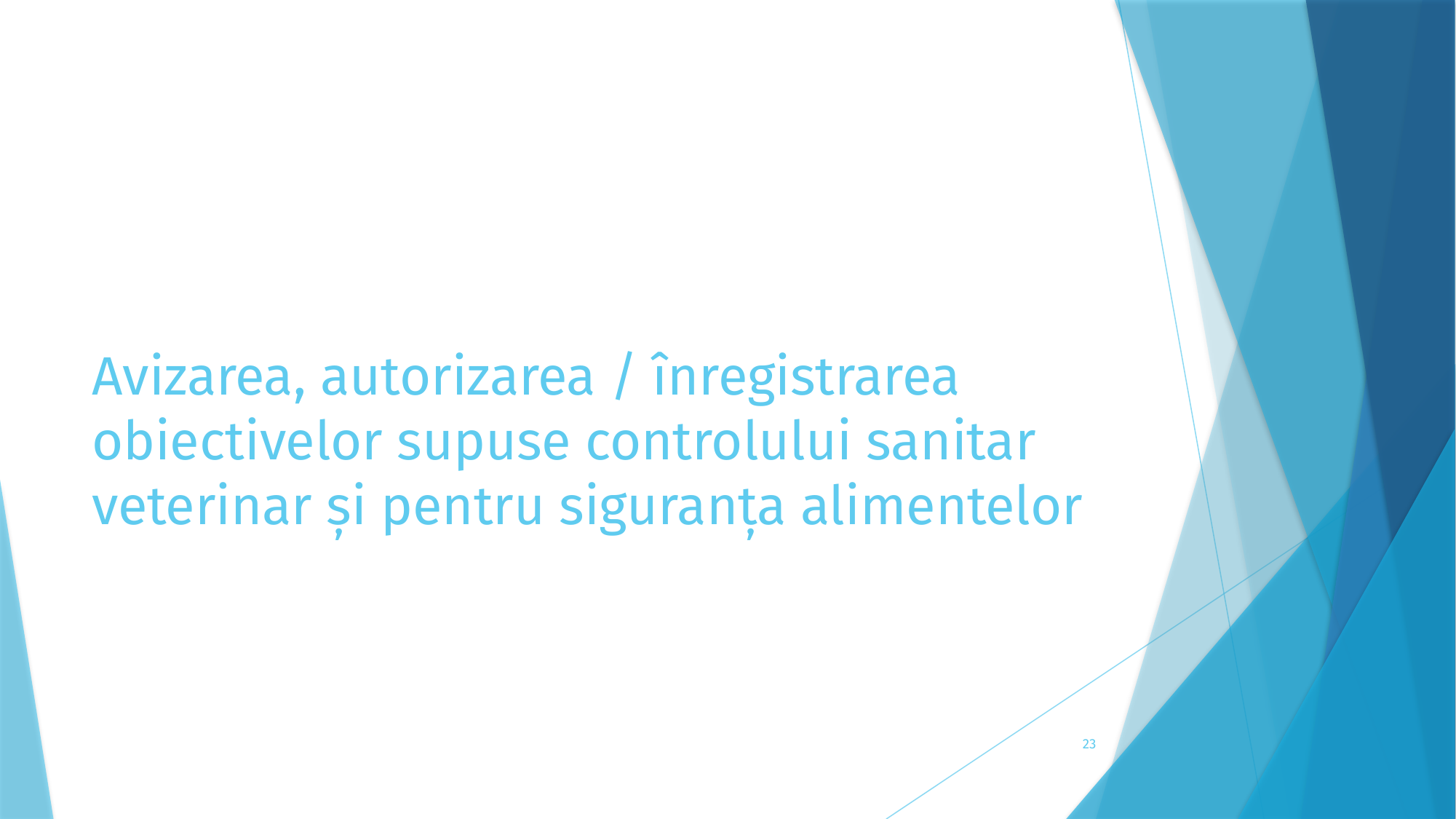

# Avizarea, autorizarea / înregistrarea obiectivelor supuse controlului sanitar veterinar și pentru siguranța alimentelor

23